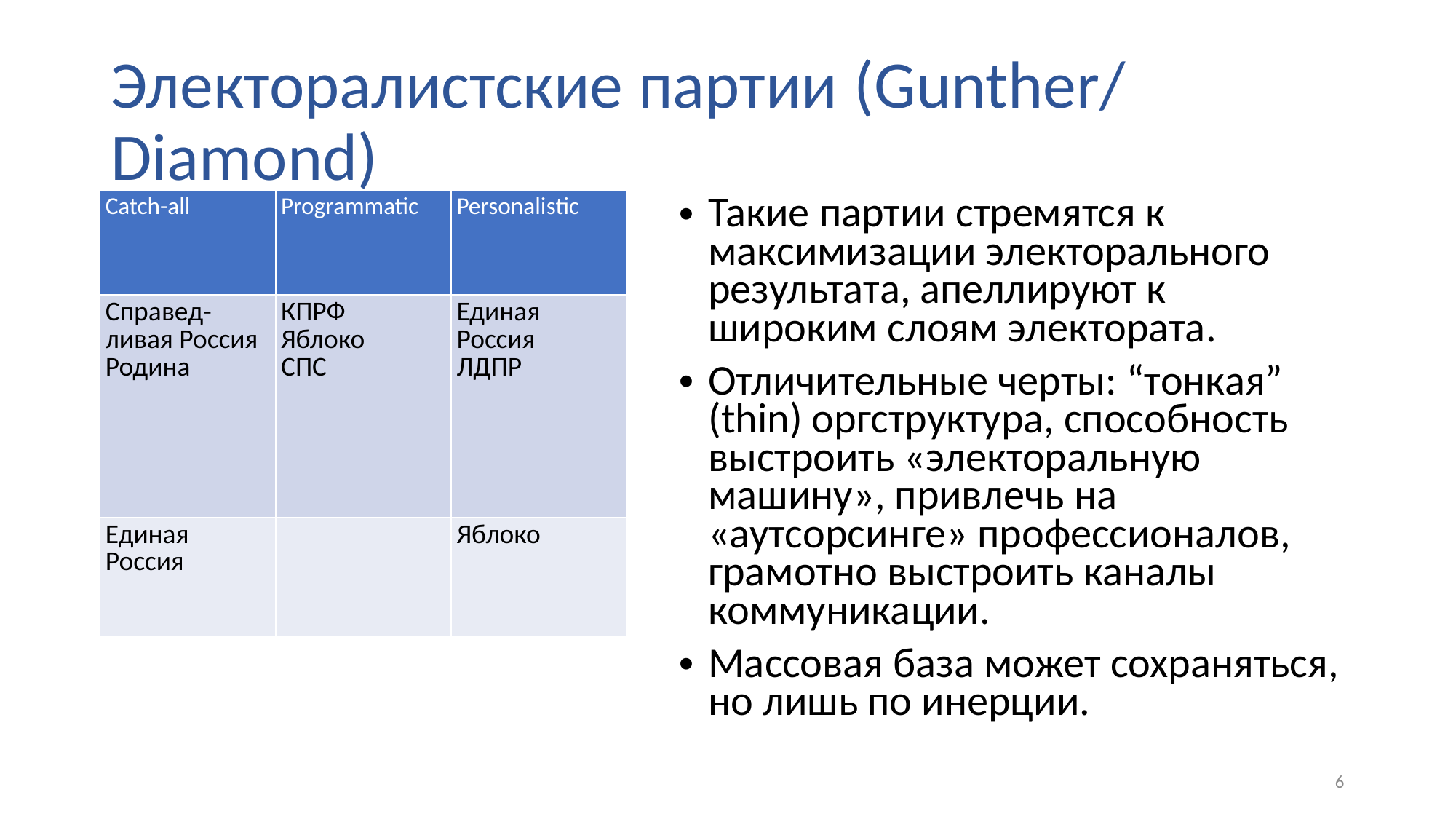

# Электоралистские партии (Gunther/ Diamond)
| Catch-all | Programmatic | Personalistic |
| --- | --- | --- |
| Справед-ливая Россия Родина | КПРФ Яблоко СПС | Единая Россия ЛДПР |
| Единая Россия |  | Яблоко |
Такие партии стремятся к максимизации электорального результата, апеллируют к широким слоям электората.
Отличительные черты: “тонкая” (thin) оргструктура, способность выстроить «электоральную машину», привлечь на «аутсорсинге» профессионалов, грамотно выстроить каналы коммуникации.
Массовая база может сохраняться, но лишь по инерции.
6